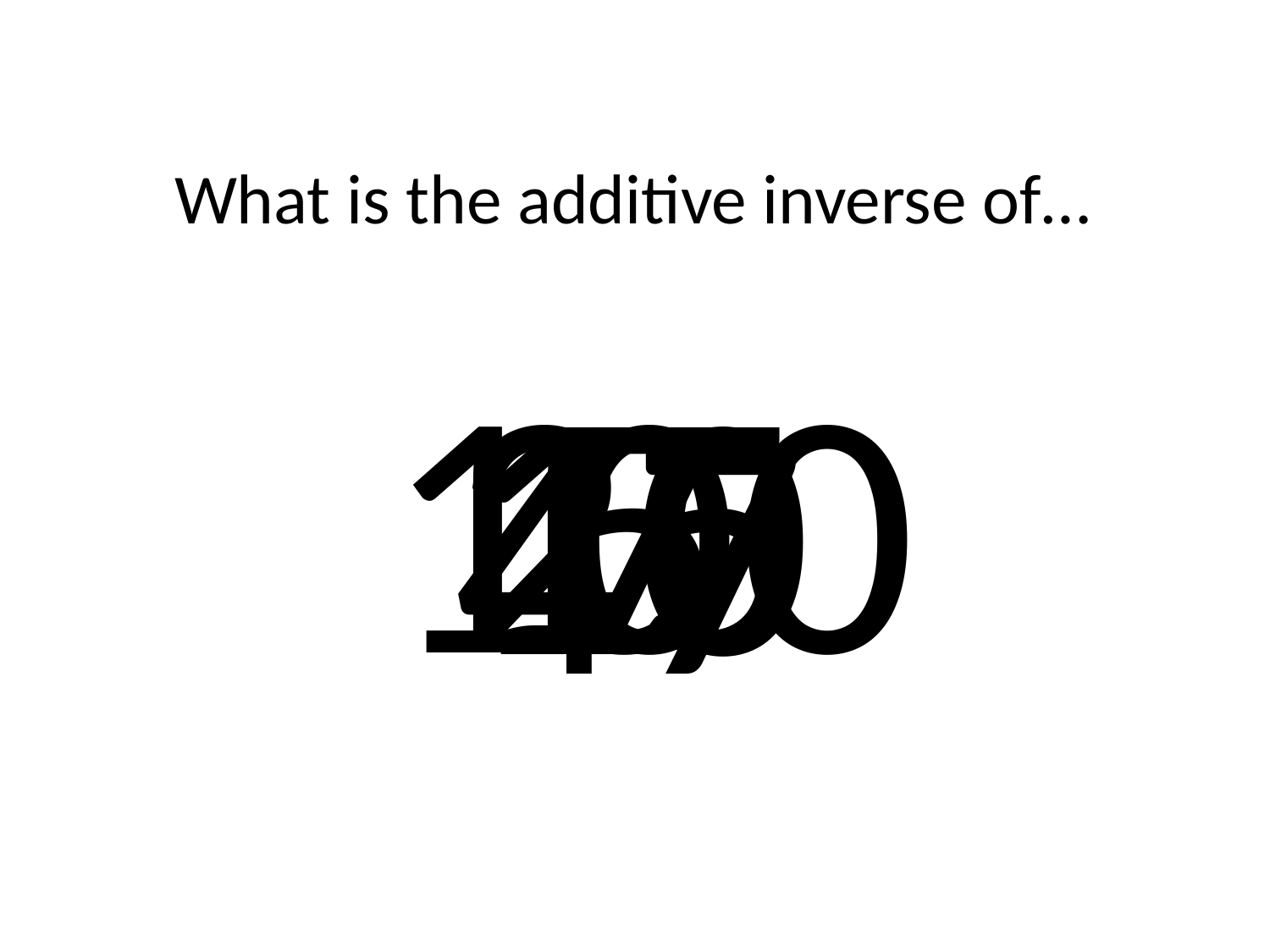

What is the additive inverse of…
100
25
5
7
10
47